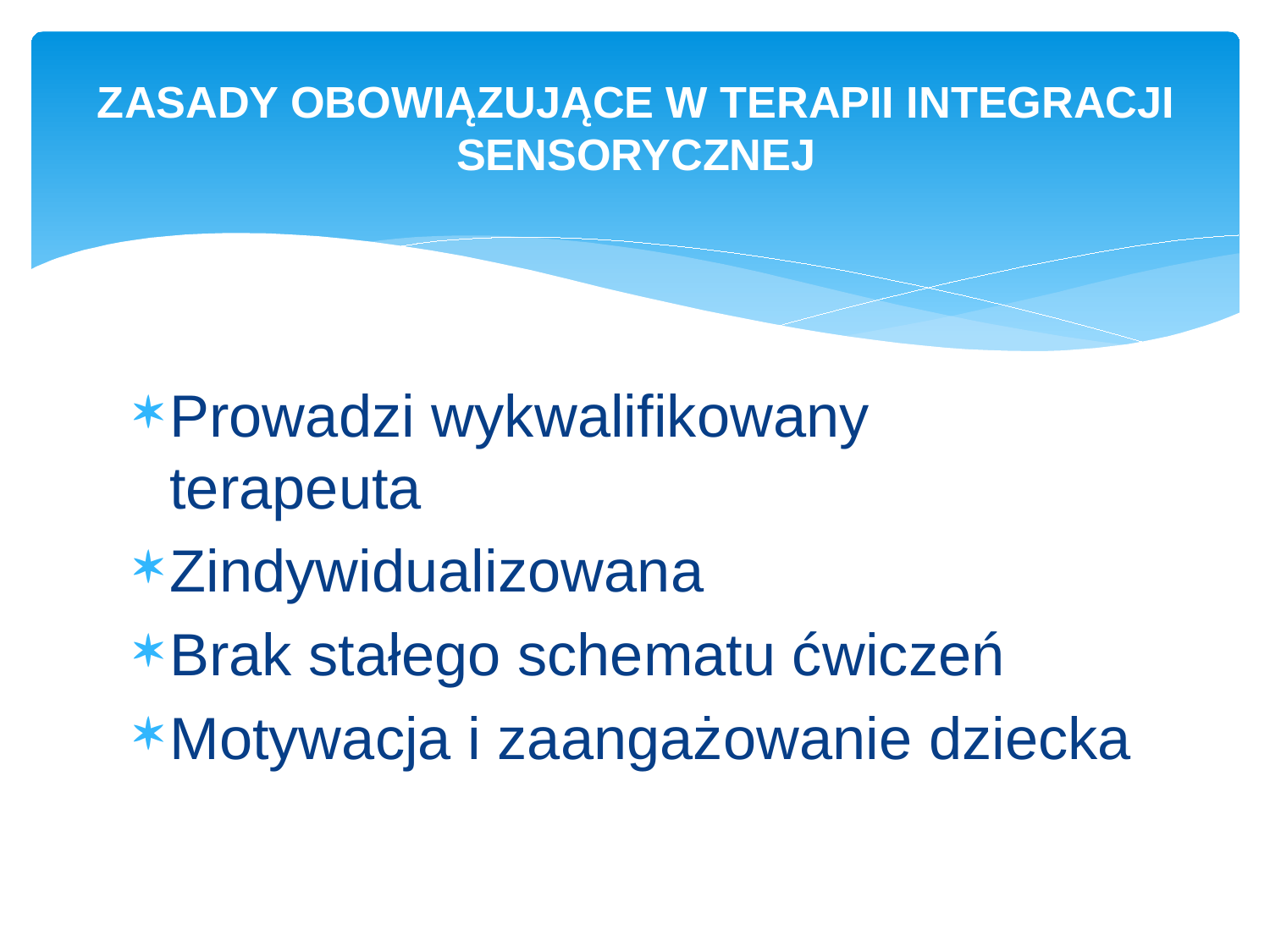

# ZASADY OBOWIĄZUJĄCE W TERAPII INTEGRACJI SENSORYCZNEJ
Prowadzi wykwalifikowany terapeuta
Zindywidualizowana
Brak stałego schematu ćwiczeń
Motywacja i zaangażowanie dziecka